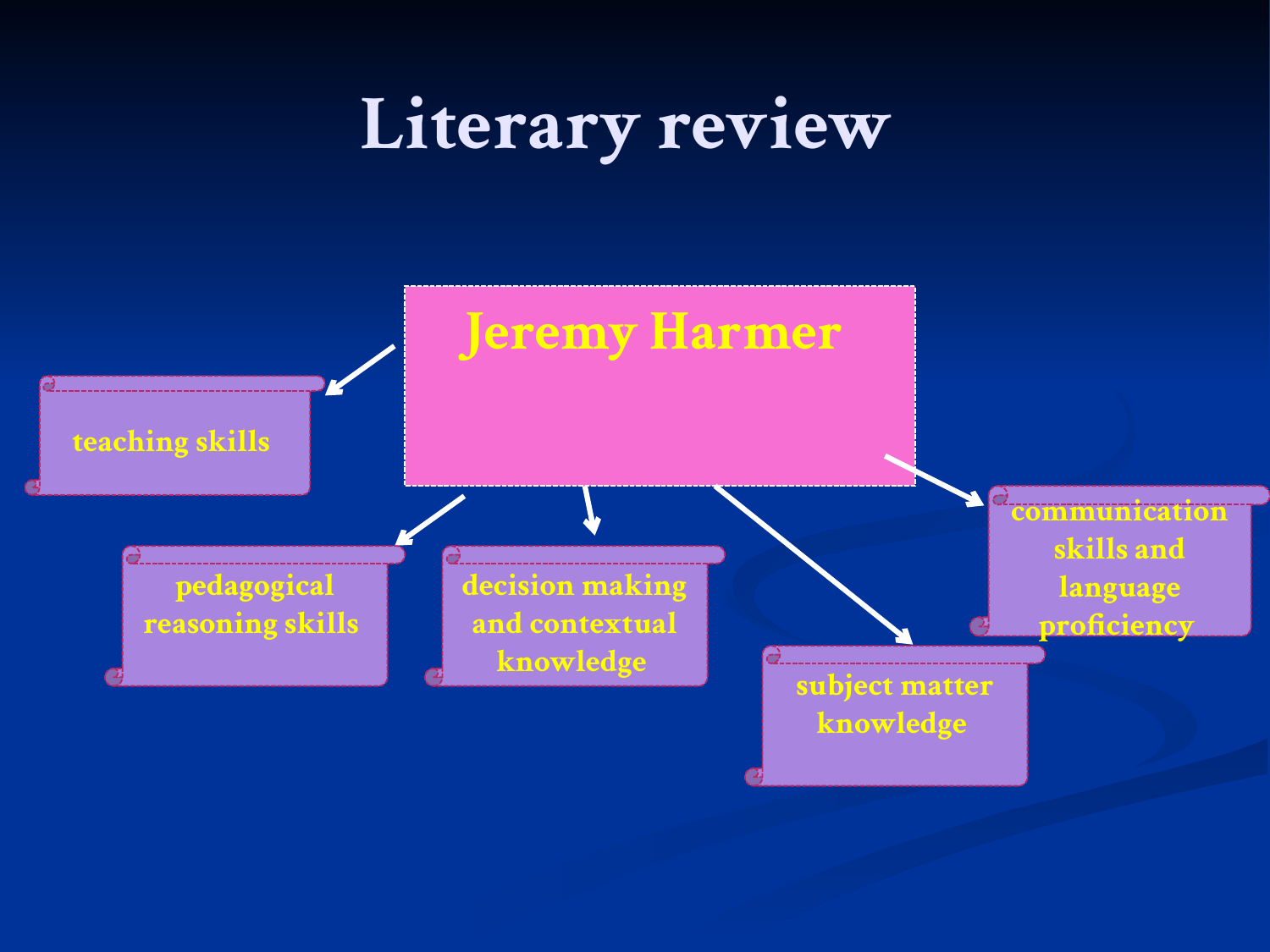

# Literary review
Jeremy Harmer

teaching skills

communication skills and language proficiency

pedagogical reasoning skills

decision making and contextual knowledge

subject matter knowledge